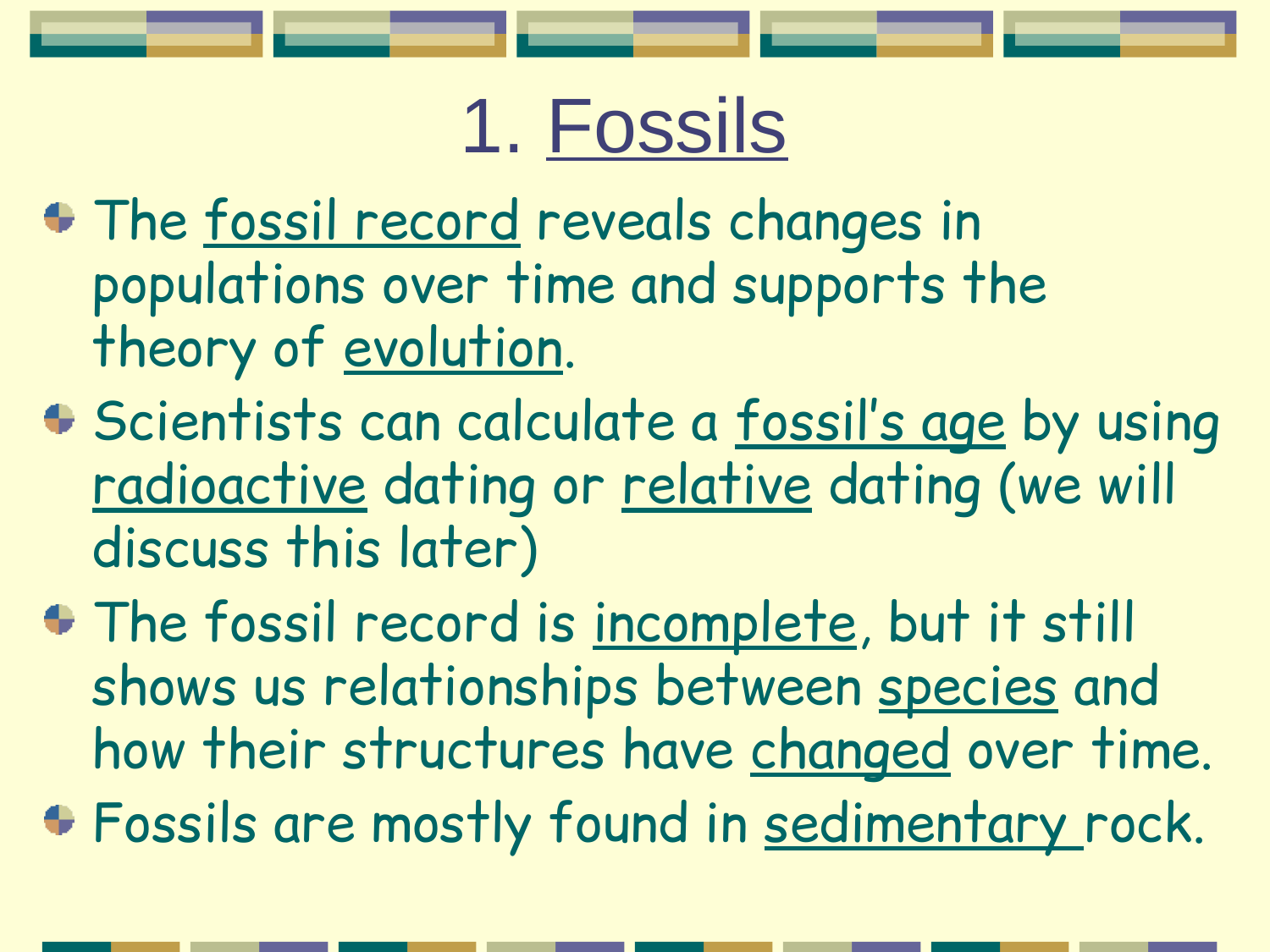

# 1. Fossils
The fossil record reveals changes in populations over time and supports the theory of evolution.
Scientists can calculate a fossil’s age by using radioactive dating or relative dating (we will discuss this later)
The fossil record is incomplete, but it still shows us relationships between species and how their structures have changed over time.
Fossils are mostly found in sedimentary rock.